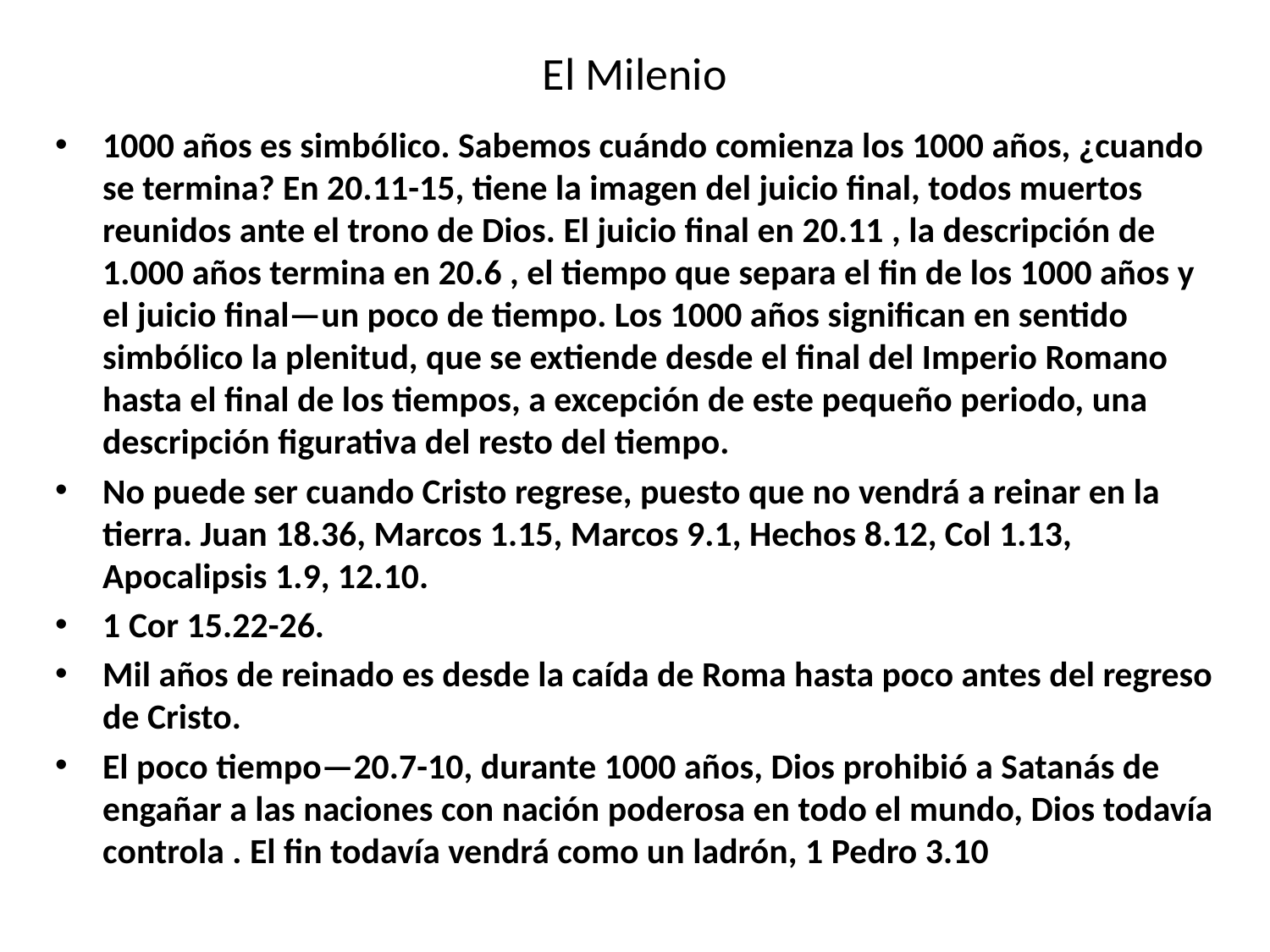

# El Milenio
1000 años es simbólico. Sabemos cuándo comienza los 1000 años, ¿cuando se termina? En 20.11-15, tiene la imagen del juicio final, todos muertos reunidos ante el trono de Dios. El juicio final en 20.11 , la descripción de 1.000 años termina en 20.6 , el tiempo que separa el fin de los 1000 años y el juicio final—un poco de tiempo. Los 1000 años significan en sentido simbólico la plenitud, que se extiende desde el final del Imperio Romano hasta el final de los tiempos, a excepción de este pequeño periodo, una descripción figurativa del resto del tiempo.
No puede ser cuando Cristo regrese, puesto que no vendrá a reinar en la tierra. Juan 18.36, Marcos 1.15, Marcos 9.1, Hechos 8.12, Col 1.13, Apocalipsis 1.9, 12.10.
1 Cor 15.22-26.
Mil años de reinado es desde la caída de Roma hasta poco antes del regreso de Cristo.
El poco tiempo—20.7-10, durante 1000 años, Dios prohibió a Satanás de engañar a las naciones con nación poderosa en todo el mundo, Dios todavía controla . El fin todavía vendrá como un ladrón, 1 Pedro 3.10